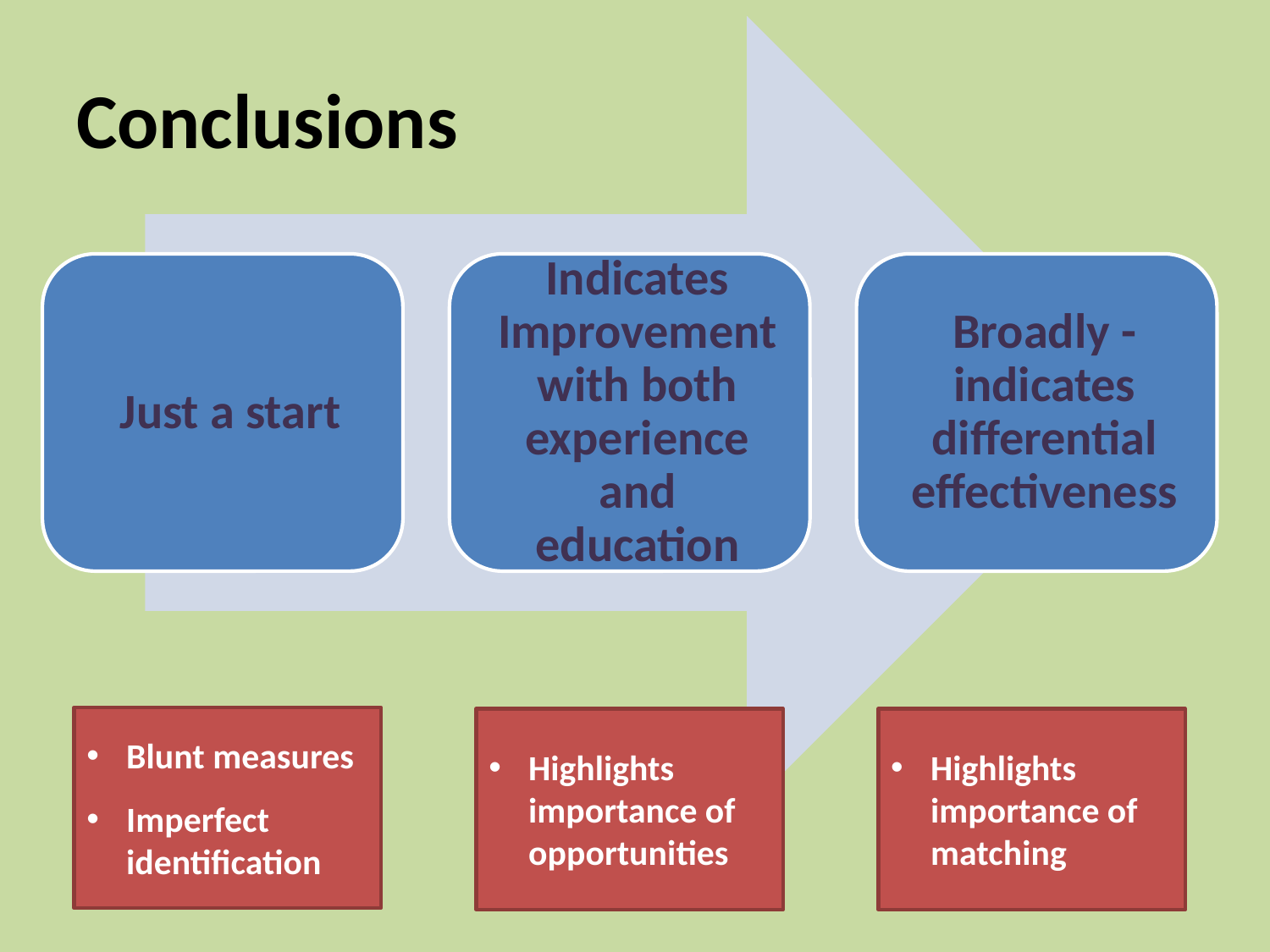

Just a start
Indicates Improvement with both experience and education
Broadly - indicates differential effectiveness
# Conclusions
Blunt measures
Imperfect identification
Highlights importance of opportunities
Highlights importance of matching